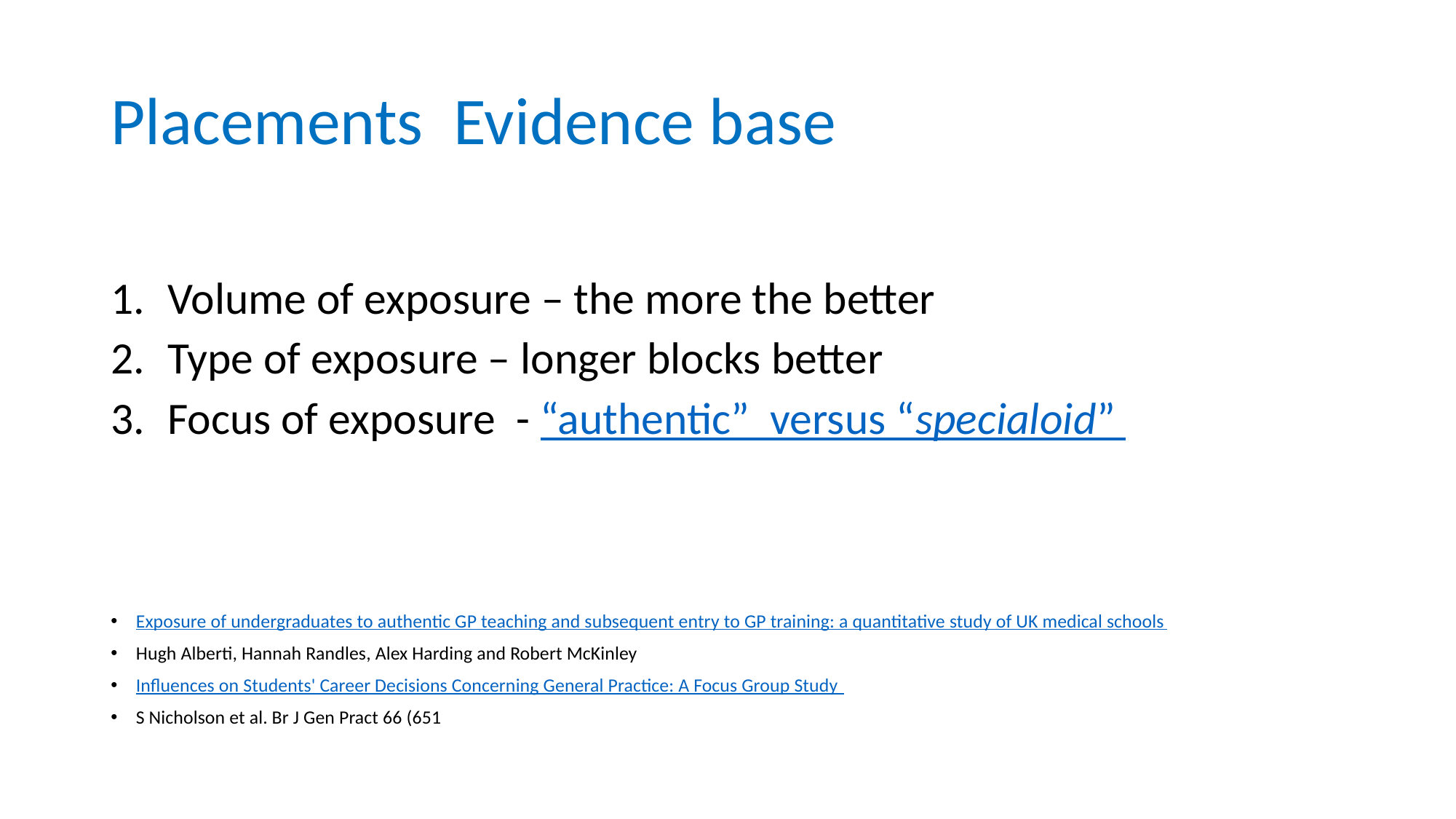

# Placements  Evidence base

Volume of exposure – the more the better
Type of exposure – longer blocks better
Focus of exposure  - “authentic”  versus “specialoid”

Exposure of undergraduates to authentic GP teaching and subsequent entry to GP training: a quantitative study of UK medical schools
Hugh Alberti, Hannah Randles, Alex Harding and Robert McKinley
Influences on Students' Career Decisions Concerning General Practice: A Focus Group Study
S Nicholson et al. Br J Gen Pract 66 (651